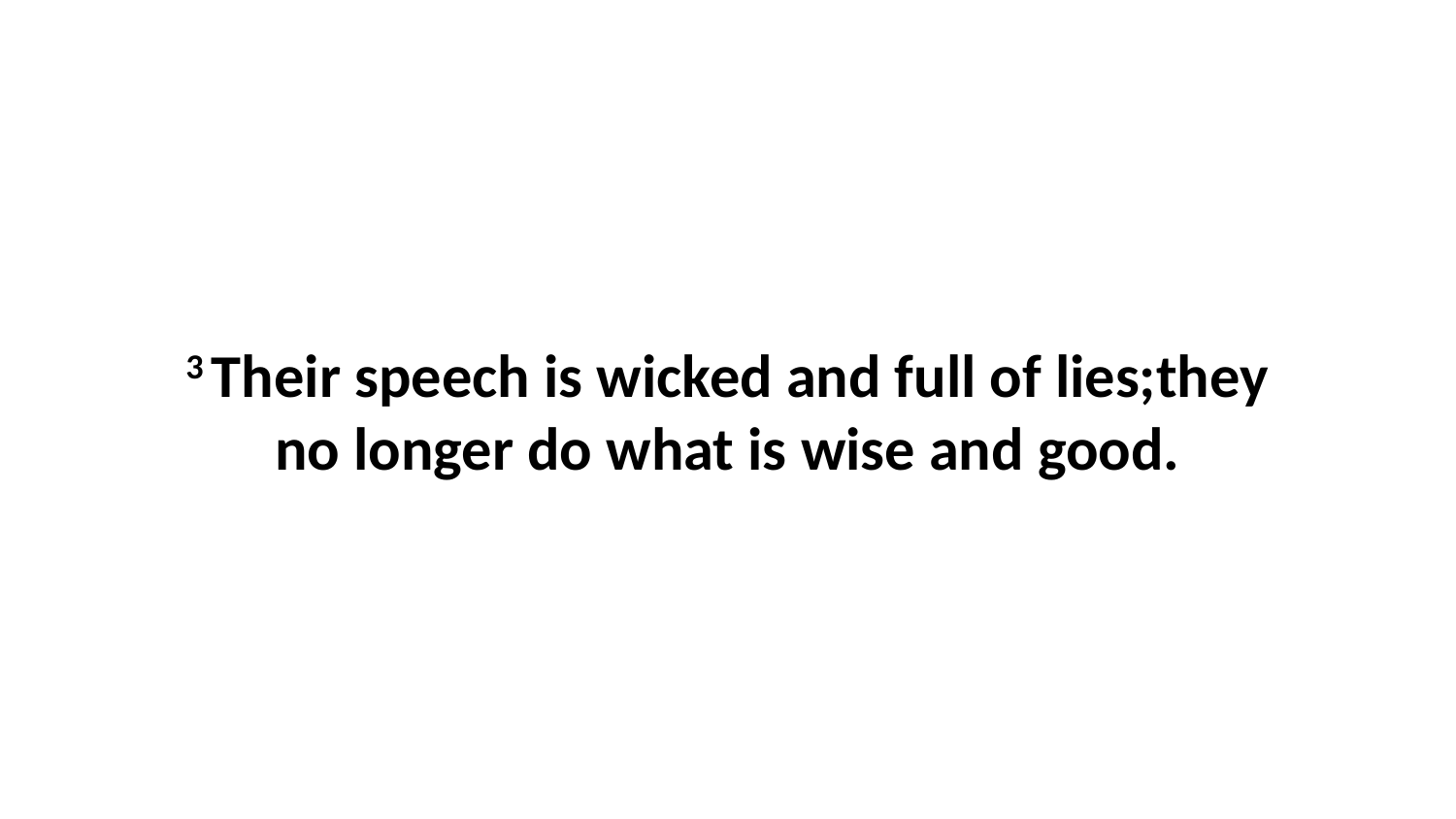

3 Their speech is wicked and full of lies;they no longer do what is wise and good.